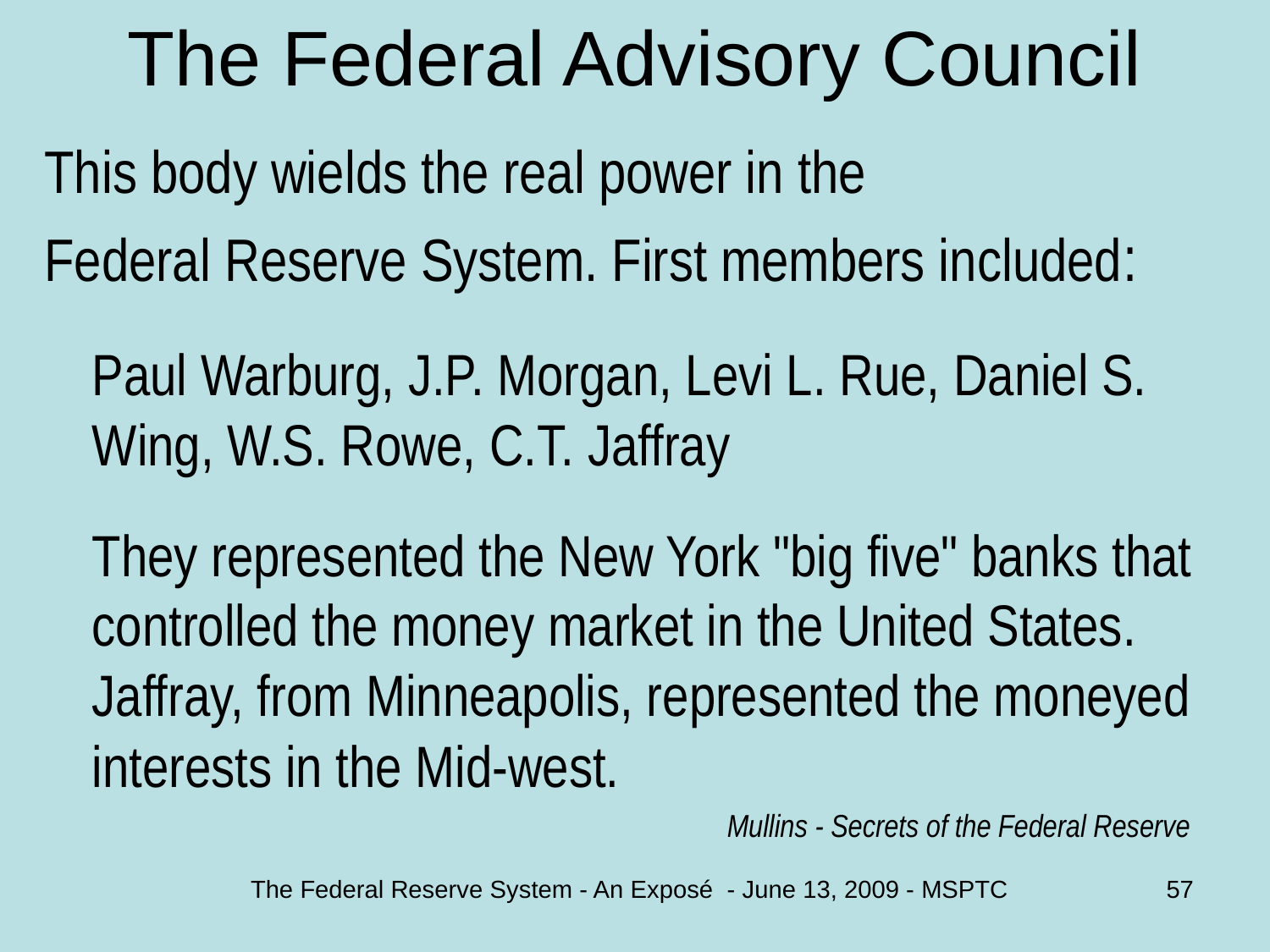

# The Federal Advisory Council
This body wields the real power in the
Federal Reserve System. First members included:

	Paul Warburg, J.P. Morgan, Levi L. Rue, Daniel S. Wing, W.S. Rowe, C.T. Jaffray

	They represented the New York "big five" banks that controlled the money market in the United States.  Jaffray, from Minneapolis, represented the moneyed interests in the Mid-west.
						Mullins - Secrets of the Federal Reserve

57
The Federal Reserve System - An Exposé  - June 13, 2009 - MSPTC